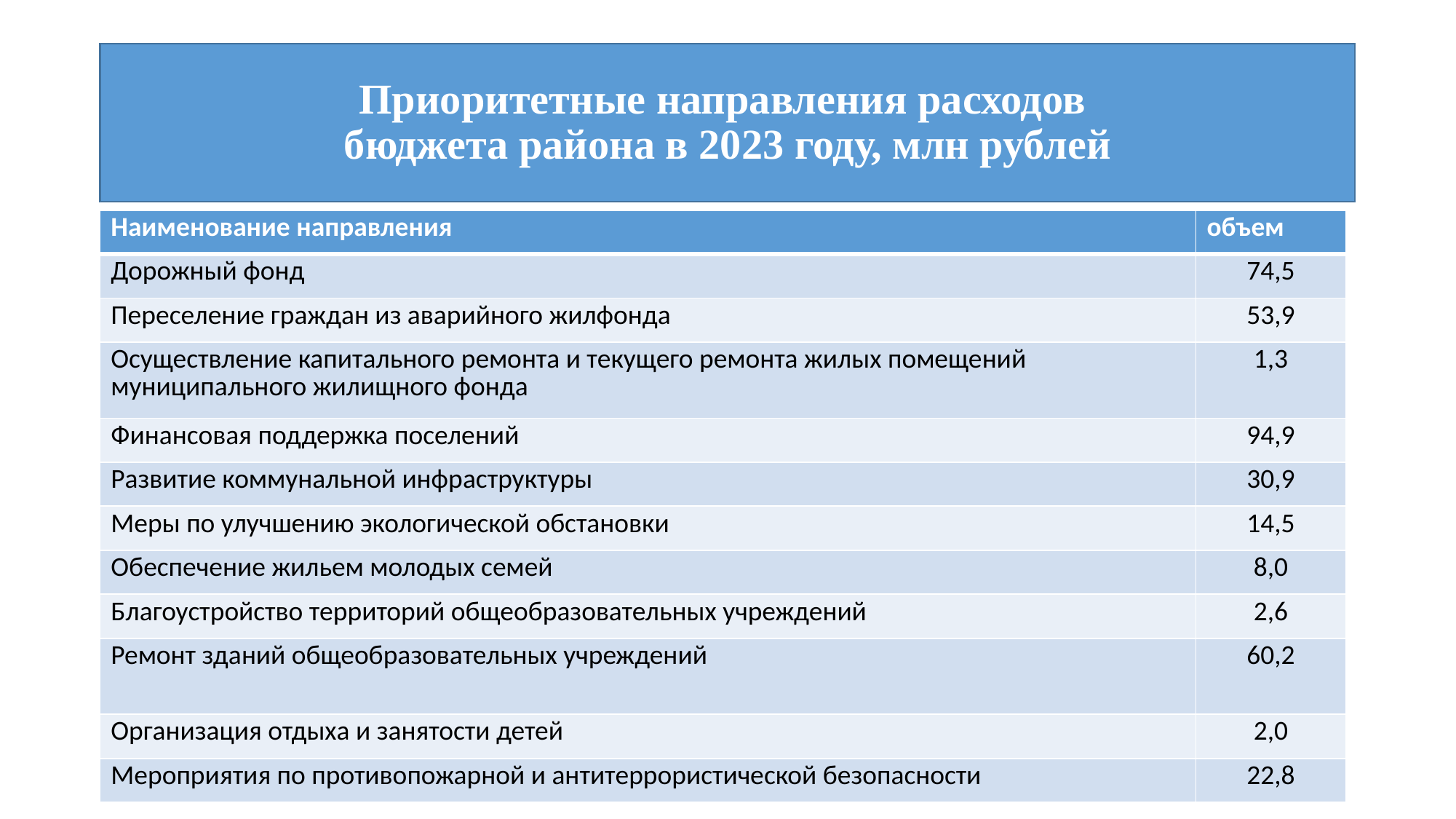

# Приоритетные направления расходов бюджета района в 2023 году, млн рублей
| Наименование направления | объем |
| --- | --- |
| Дорожный фонд | 74,5 |
| Переселение граждан из аварийного жилфонда | 53,9 |
| Осуществление капитального ремонта и текущего ремонта жилых помещений муниципального жилищного фонда | 1,3 |
| Финансовая поддержка поселений | 94,9 |
| Развитие коммунальной инфраструктуры | 30,9 |
| Меры по улучшению экологической обстановки | 14,5 |
| Обеспечение жильем молодых семей | 8,0 |
| Благоустройство территорий общеобразовательных учреждений | 2,6 |
| Ремонт зданий общеобразовательных учреждений | 60,2 |
| Организация отдыха и занятости детей | 2,0 |
| Мероприятия по противопожарной и антитеррористической безопасности | 22,8 |